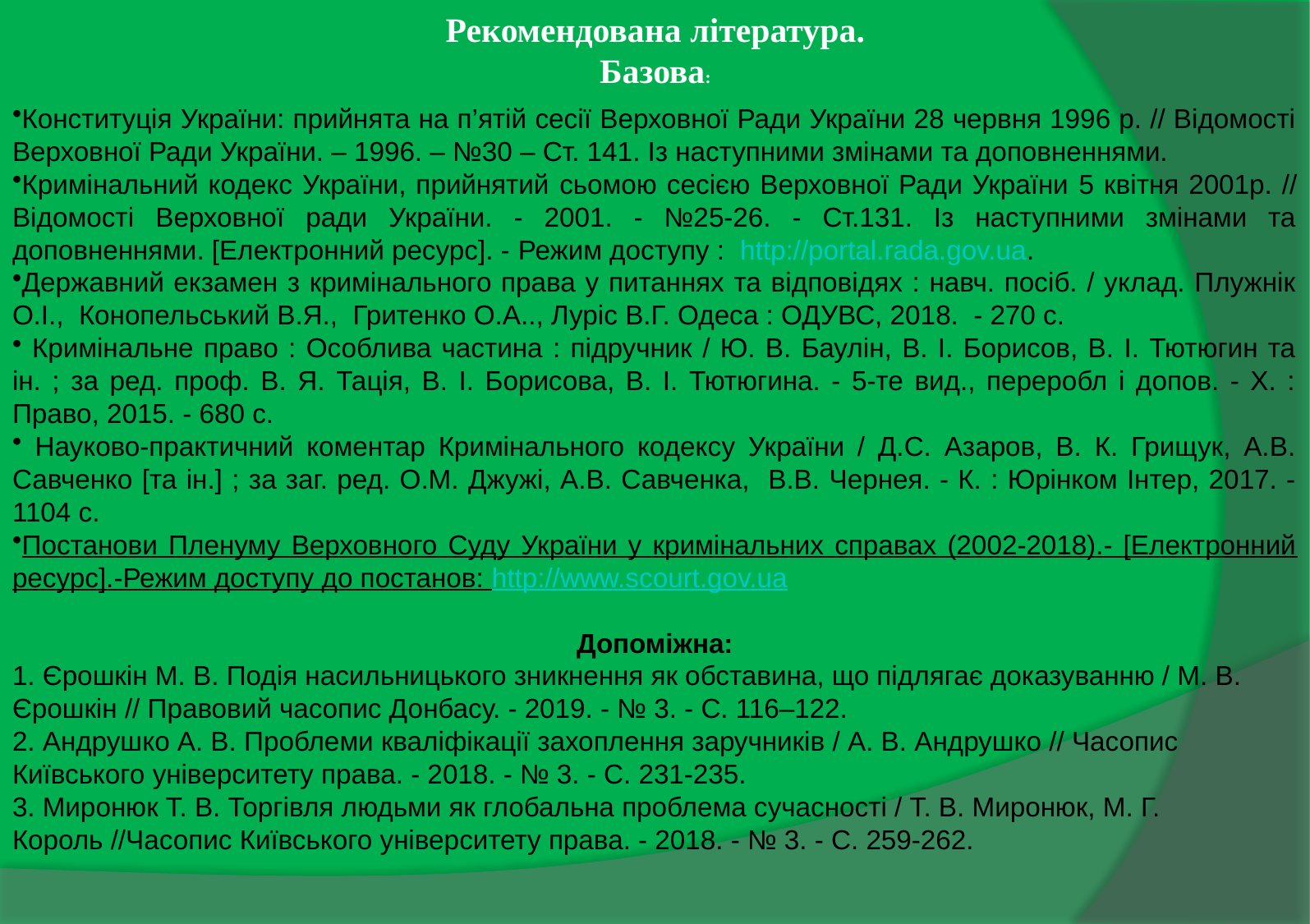

Рекомендована література.
Базова:
Конституція України: прийнята на п’ятій сесії Верховної Ради України 28 червня 1996 р. // Відомості Верховної Ради України. – 1996. – №30 – Ст. 141. Із наступними змінами та доповненнями.
Кримінальний кодекс України, прийнятий сьомою сесією Верховної Ради України 5 квітня 2001р. // Відомості Верховної ради України. - 2001. - №25-26. - Ст.131. Із наступними змінами та доповненнями. [Електронний ресурс]. - Режим доступу :  http://portal.rada.gov.ua.
Державний екзамен з кримінального права у питаннях та відповідях : навч. посіб. / уклад. Плужнік О.І.,  Конопельський В.Я.,  Гритенко О.А.., Луріс В.Г. Одеса : ОДУВС, 2018.  - 270 с.
 Кримінальне право : Особлива частина : підручник / Ю. В. Баулін, В. І. Борисов, В. І. Тютюгин та ін. ; за ред. проф. В. Я. Тація, В. І. Борисова, В. І. Тютюгина. - 5-те вид., переробл і допов. - Х. : Право, 2015. - 680 с.
 Науково-практичний коментар Кримінального кодексу України / Д.С. Азаров, В. К. Грищук, А.В. Савченко [та ін.] ; за заг. ред. О.М. Джужі, А.В. Савченка,  В.В. Чернея. - К. : Юрінком Інтер, 2017. - 1104 с.
Постанови Пленуму Верховного Суду України у кримінальних справах (2002-2018).- [Електронний ресурс].-Режим доступу до постанов: http://www.scourt.gov.ua

Допоміжна:
1. Єрошкін М. В. Подія насильницького зникнення як обставина, що підлягає доказуванню / М. В. Єрошкін // Правовий часопис Донбасу. - 2019. - № 3. - С. 116–122.
2. Андрушко А. В. Проблеми кваліфікації захоплення заручників / А. В. Андрушко // Часопис Київського університету права. - 2018. - № 3. - С. 231-235.
3. Миронюк Т. В. Торгівля людьми як глобальна проблема сучасності / Т. В. Миронюк, М. Г. Король //Часопис Київського університету права. - 2018. - № 3. - С. 259-262.